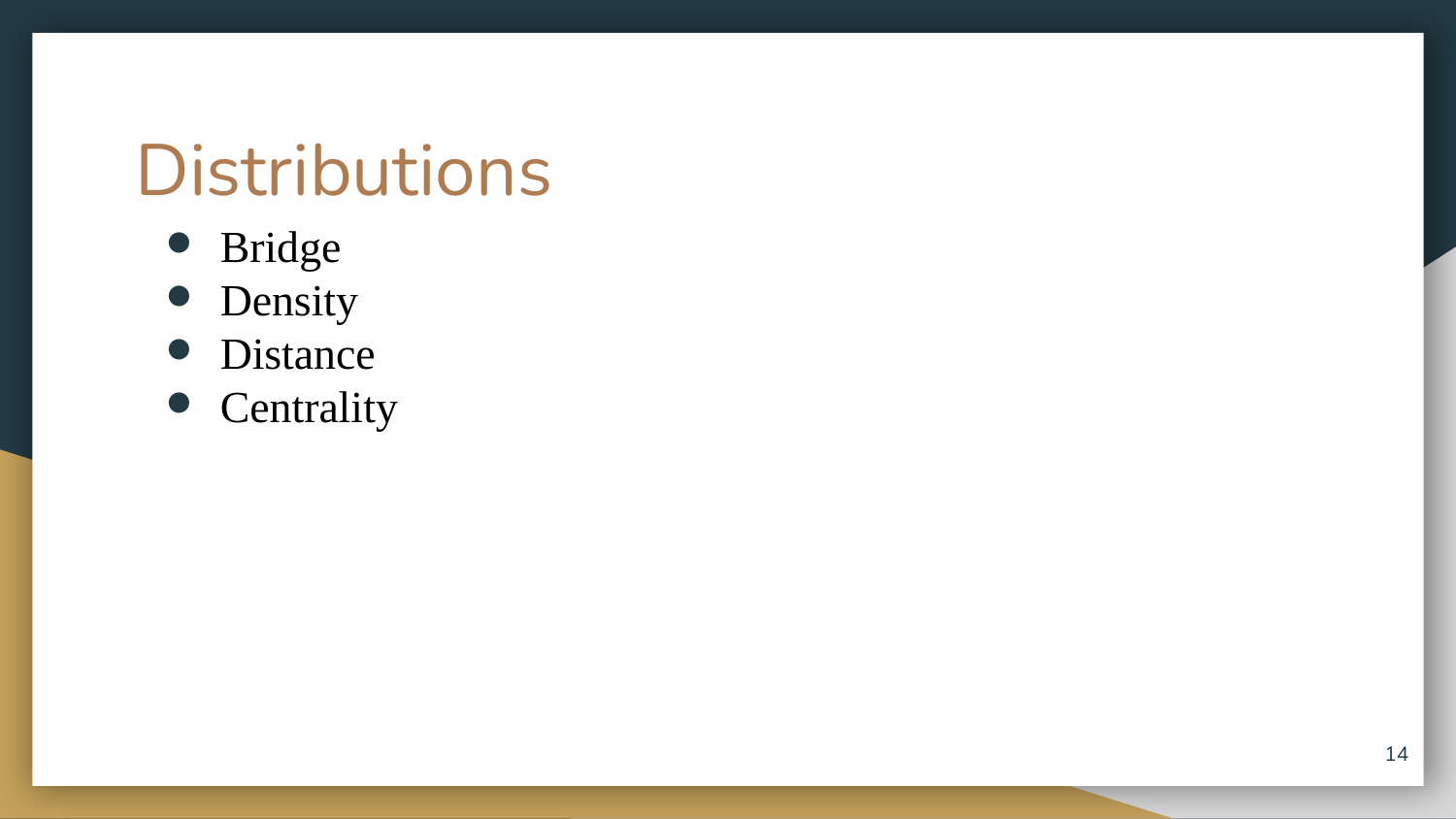

# Distributions
Bridge
Density
Distance
Centrality

14